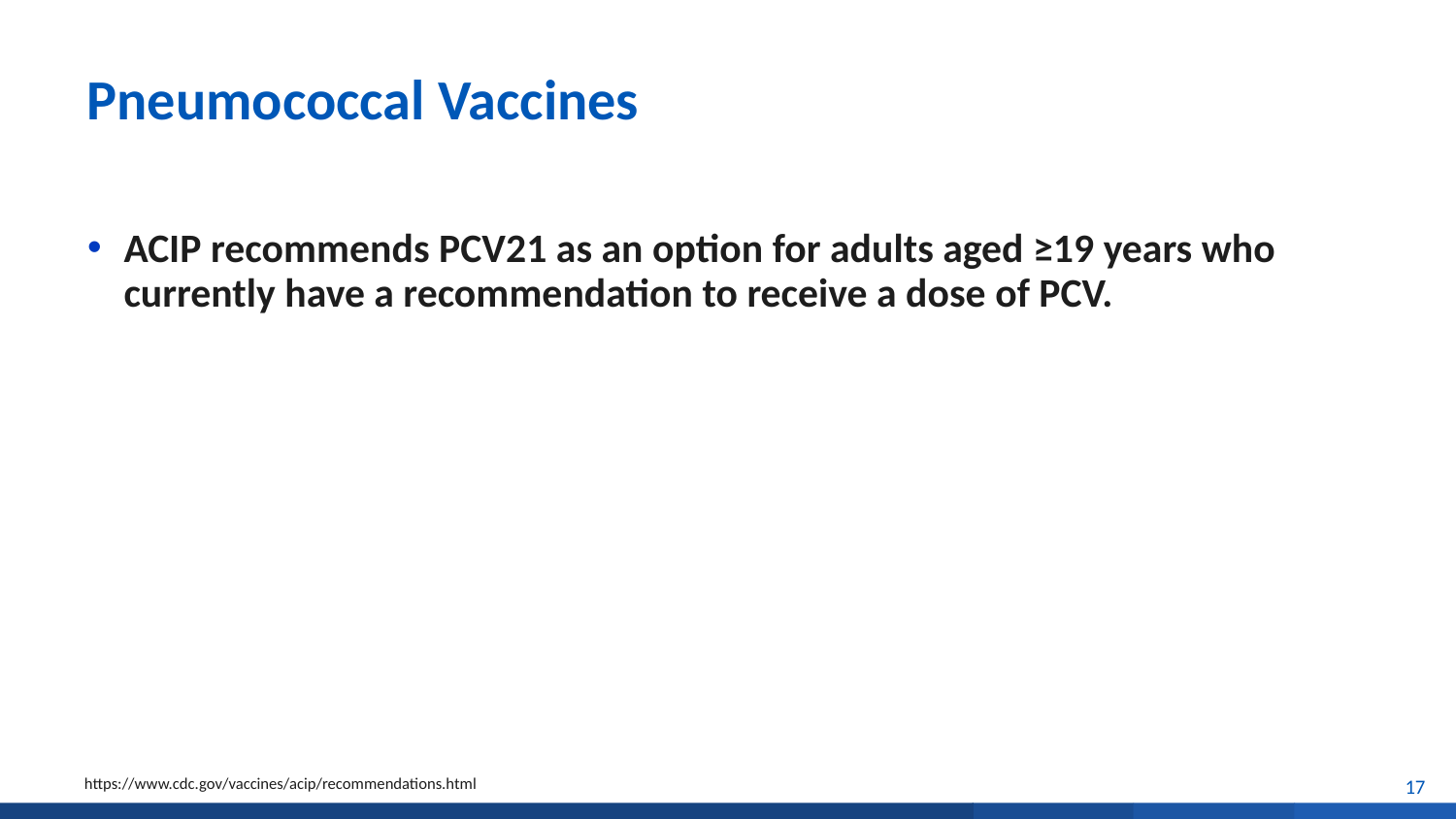

# Pneumococcal Vaccines
ACIP recommends PCV21 as an option for adults aged ≥19 years who currently have a recommendation to receive a dose of PCV.
17
https://www.cdc.gov/vaccines/acip/recommendations.html